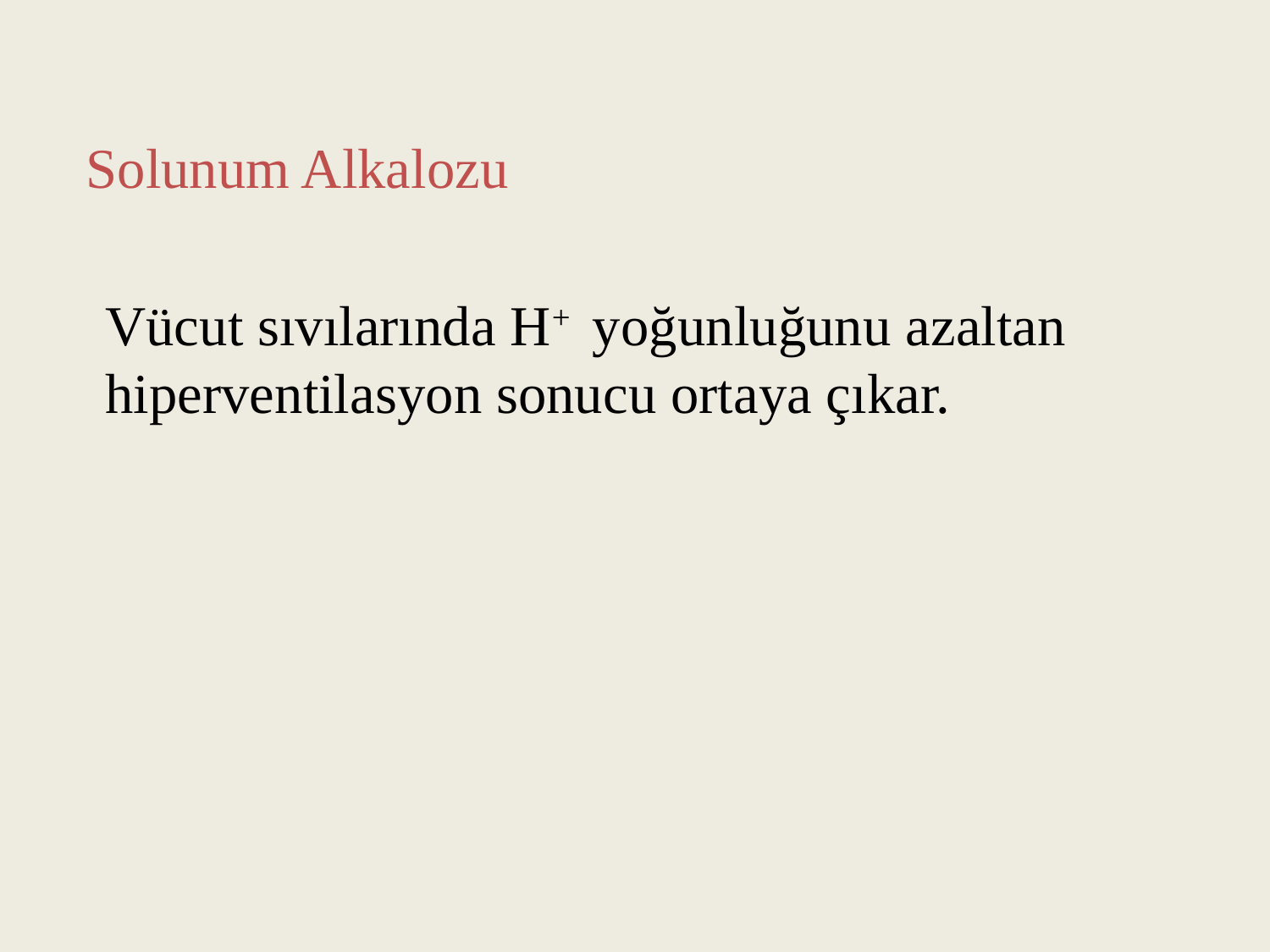

Solunum Alkalozu

	Vücut sıvılarında H+  yoğunluğunu azaltan hiperventilasyon sonucu ortaya çıkar.